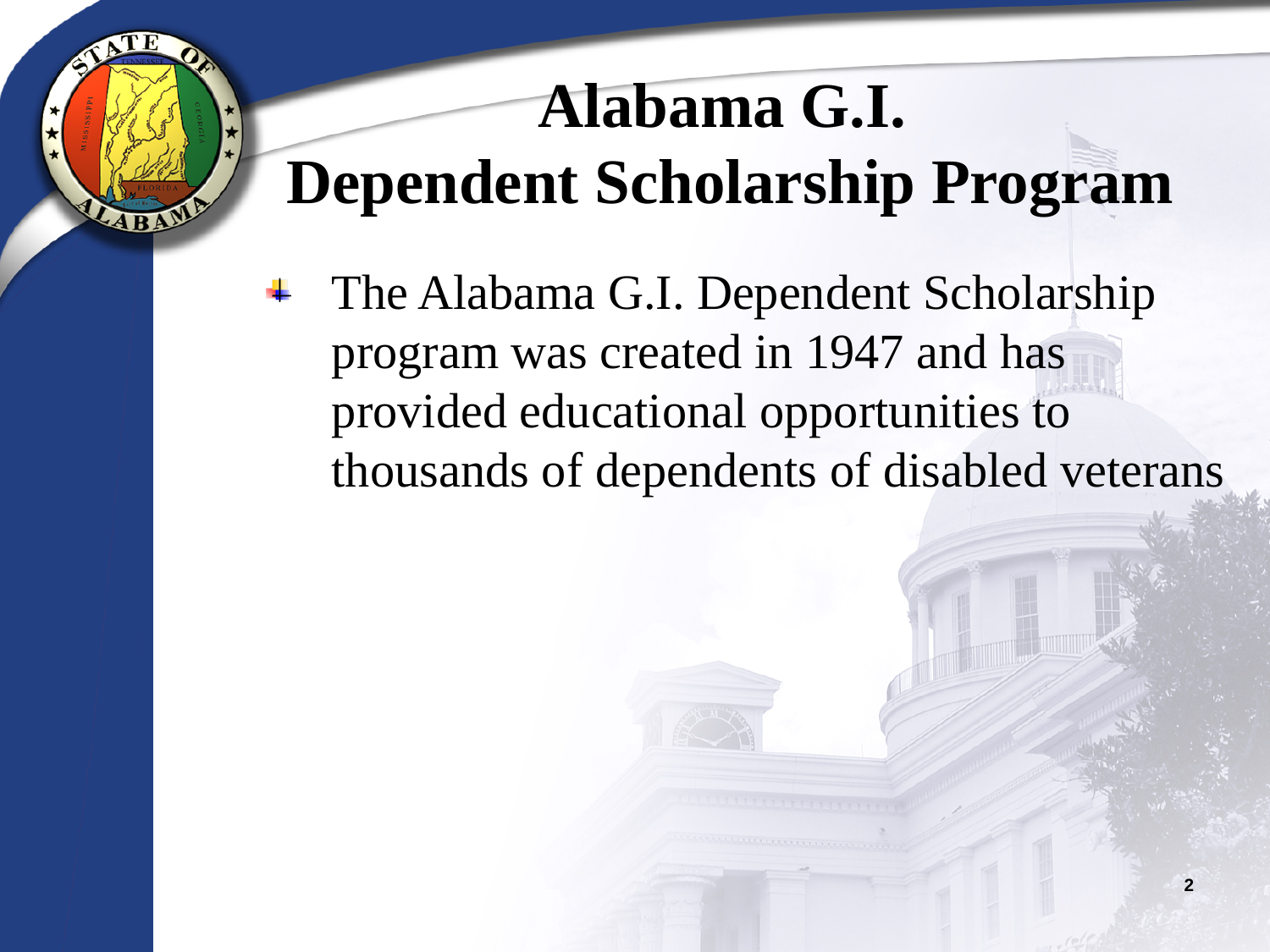

Alabama G.I.
Dependent Scholarship Program
The Alabama G.I. Dependent Scholarship program was created in 1947 and has provided educational opportunities to thousands of dependents of disabled veterans

2